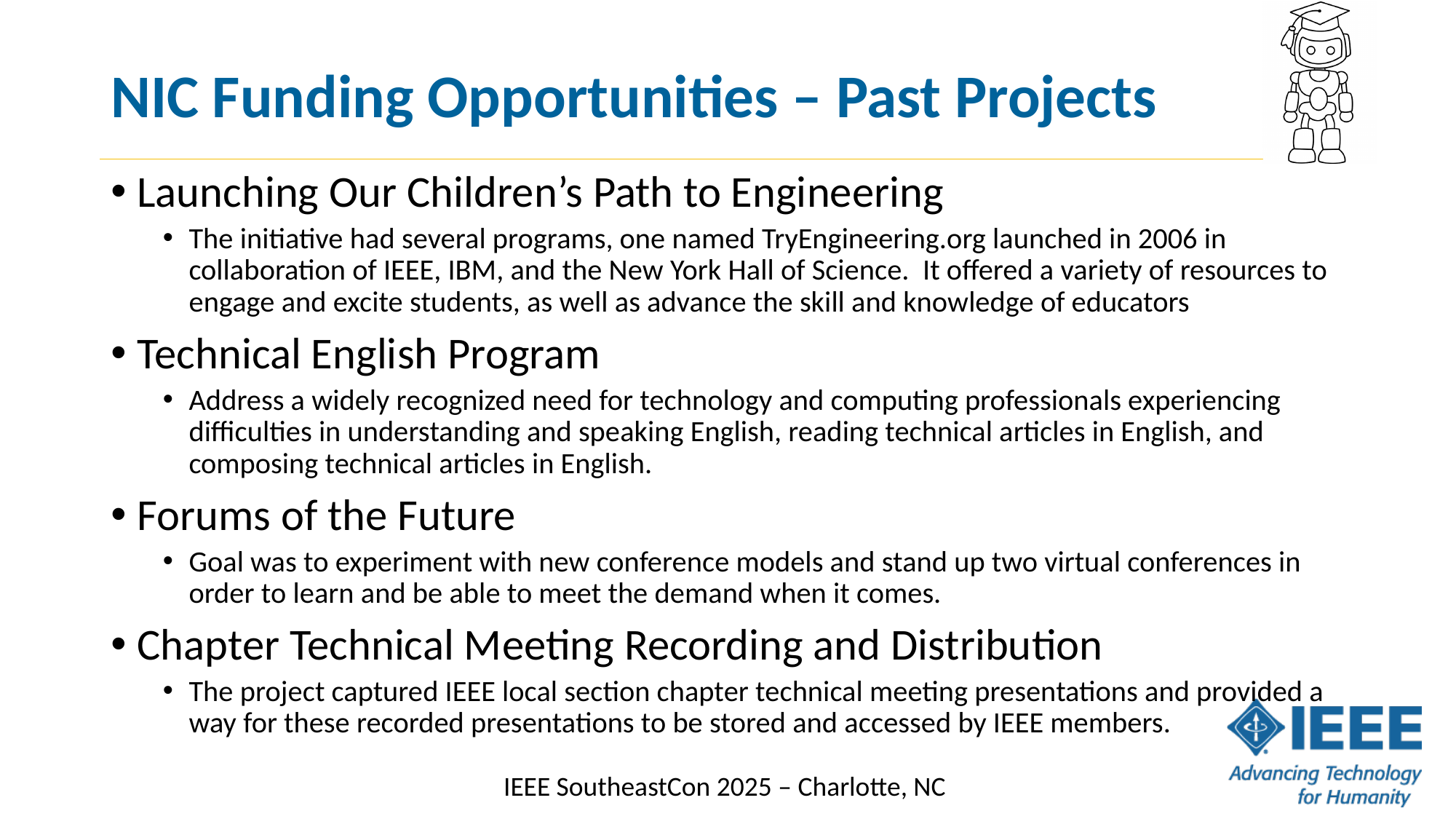

# NIC Funding Opportunities – Past Projects
Launching Our Children’s Path to Engineering
The initiative had several programs, one named TryEngineering.org launched in 2006 in collaboration of IEEE, IBM, and the New York Hall of Science.  It offered a variety of resources to engage and excite students, as well as advance the skill and knowledge of educators
Technical English Program
Address a widely recognized need for technology and computing professionals experiencing difficulties in understanding and speaking English, reading technical articles in English, and composing technical articles in English.
Forums of the Future
Goal was to experiment with new conference models and stand up two virtual conferences in order to learn and be able to meet the demand when it comes.
Chapter Technical Meeting Recording and Distribution
The project captured IEEE local section chapter technical meeting presentations and provided a way for these recorded presentations to be stored and accessed by IEEE members.